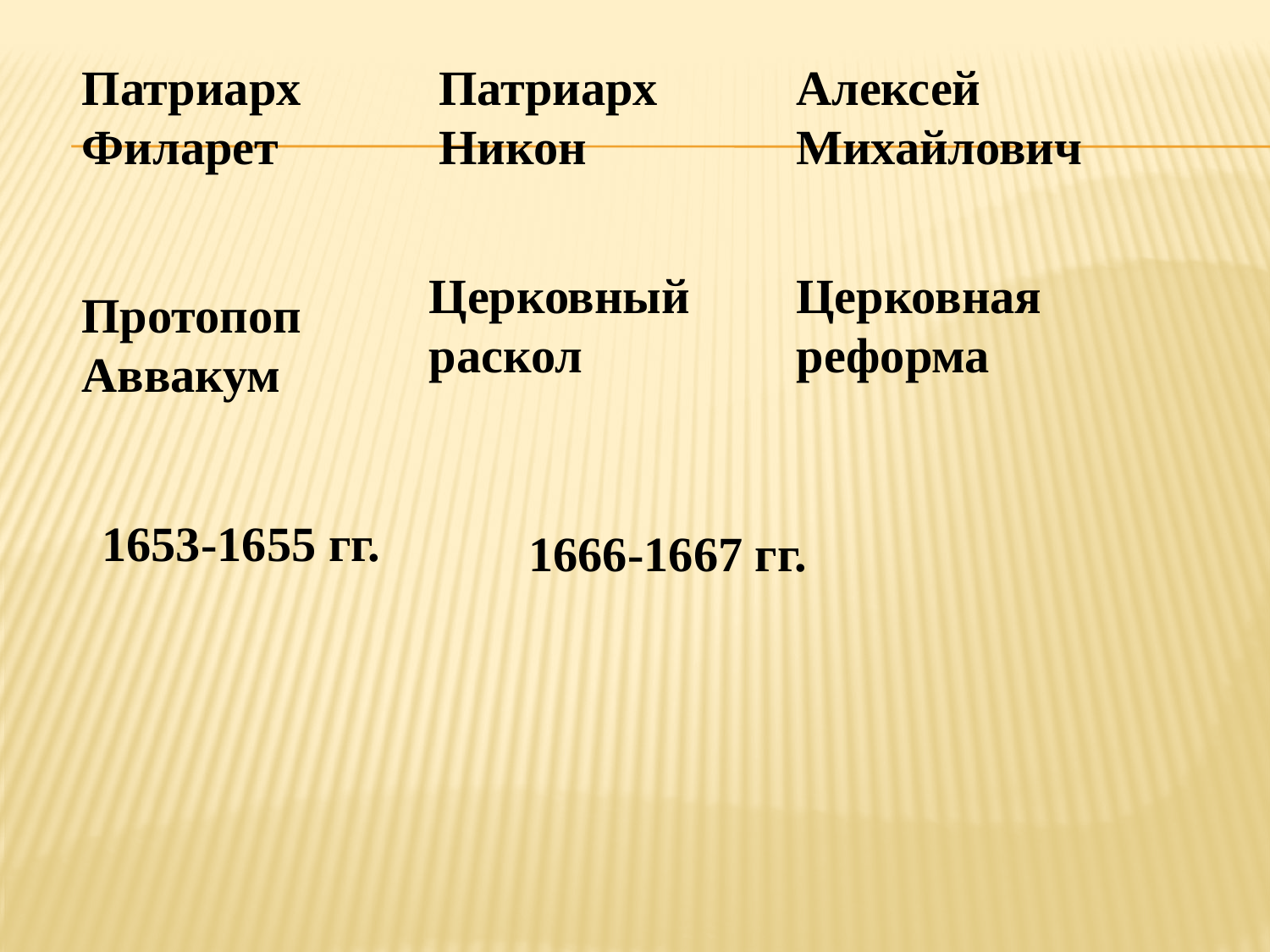

Патриарх Филарет
Патриарх Никон
Алексей Михайлович
Церковный раскол
Церковная реформа
Протопоп Аввакум
1653-1655 гг.
1666-1667 гг.